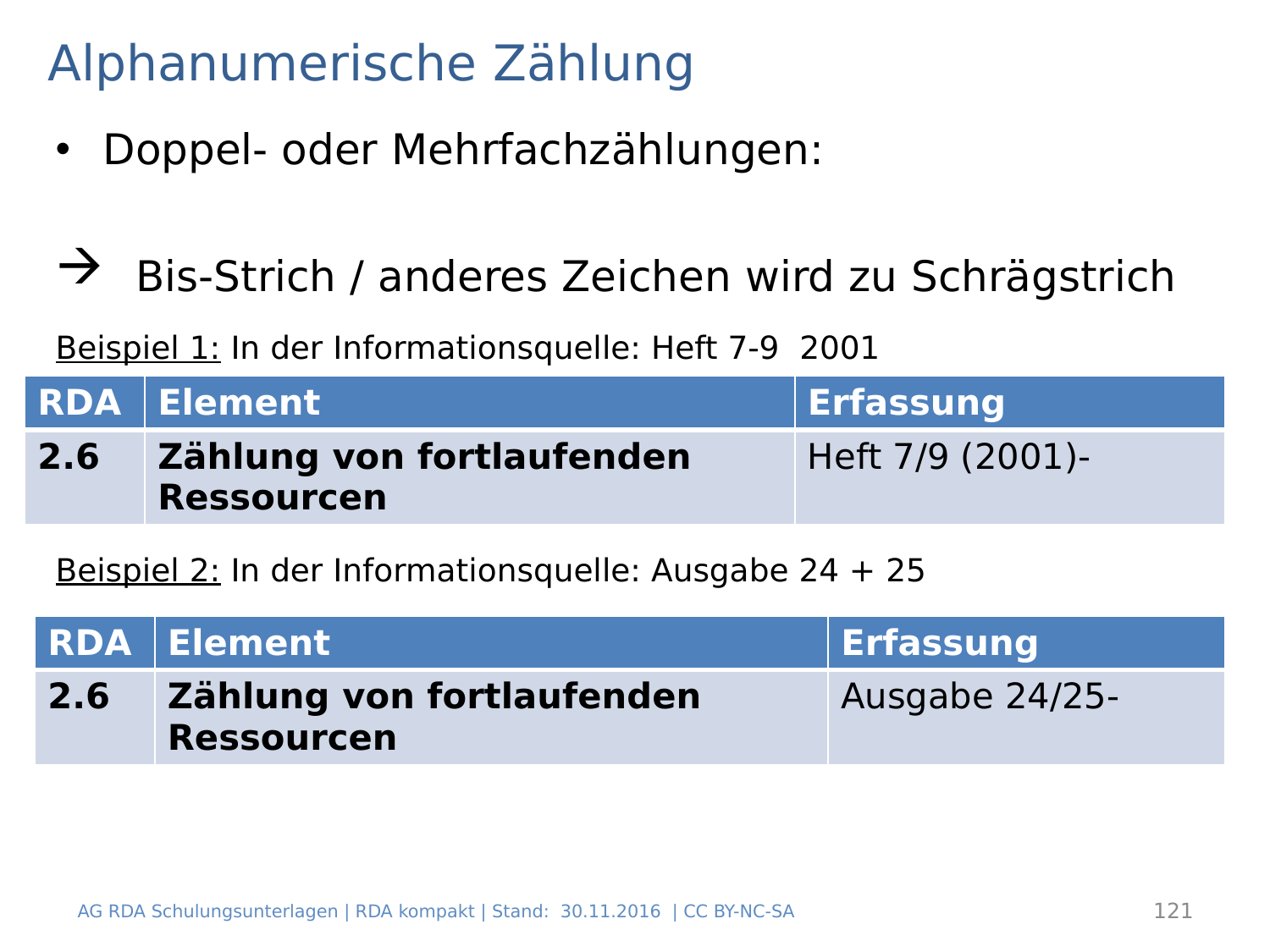

# Alphanumerische Zählung
Doppel- oder Mehrfachzählungen:

  Bis-Strich / anderes Zeichen wird zu Schrägstrich

Beispiel 1: In der Informationsquelle: Heft 7-9  2001

Beispiel 2: In der Informationsquelle: Ausgabe 24 + 25

| RDA | Element | Erfassung |
| --- | --- | --- |
| 2.6 | Zählung von fortlaufenden Ressourcen | Heft 7/9 (2001)- |
| RDA | Element | Erfassung |
| --- | --- | --- |
| 2.6 | Zählung von fortlaufenden Ressourcen | Ausgabe 24/25- |
AG RDA Schulungsunterlagen | RDA kompakt | Stand:  30.11.2016  | CC BY-NC-SA
121